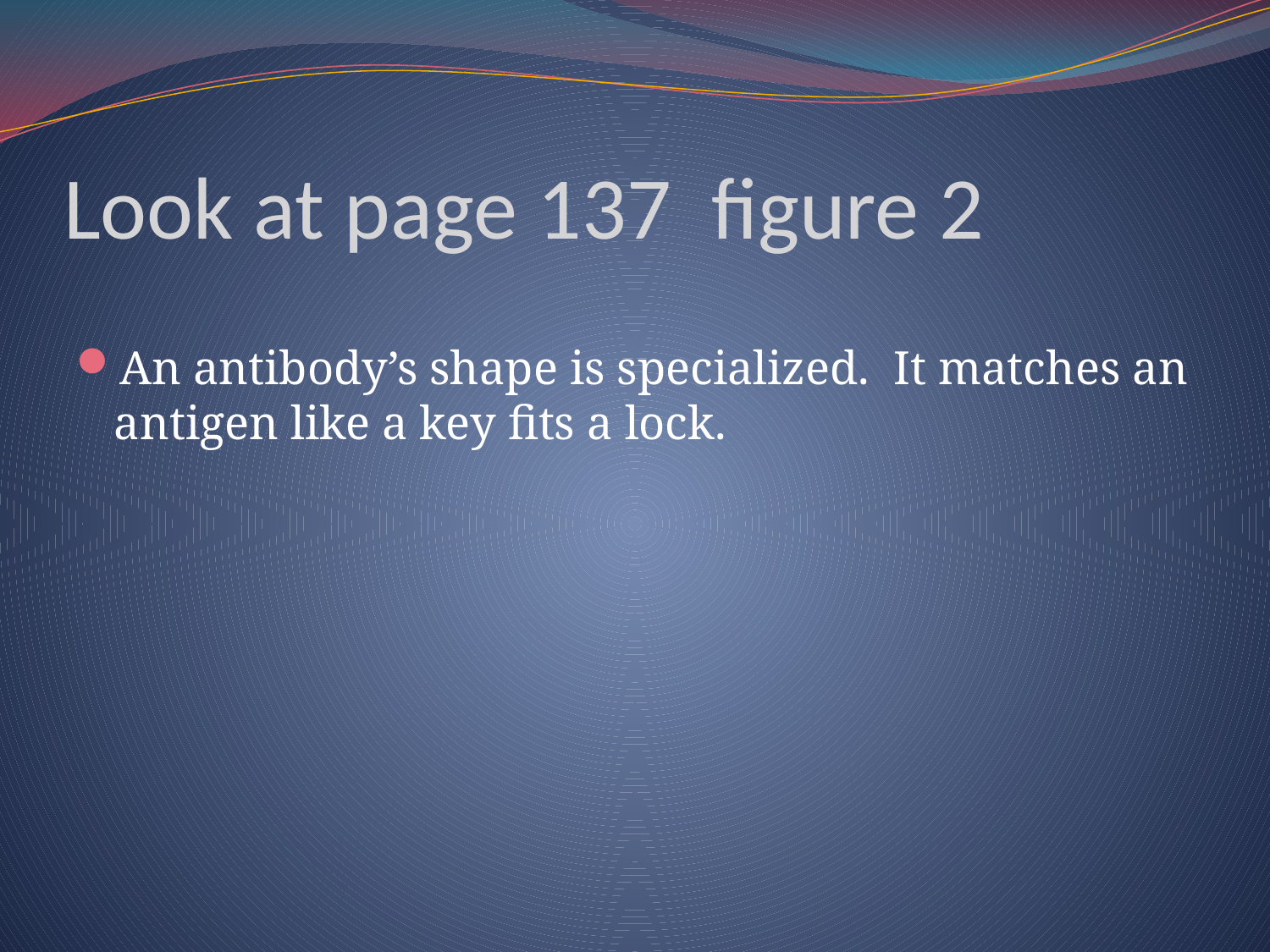

# Look at page 137  figure 2

An antibody’s shape is specialized.  It matches an antigen like a key fits a lock.